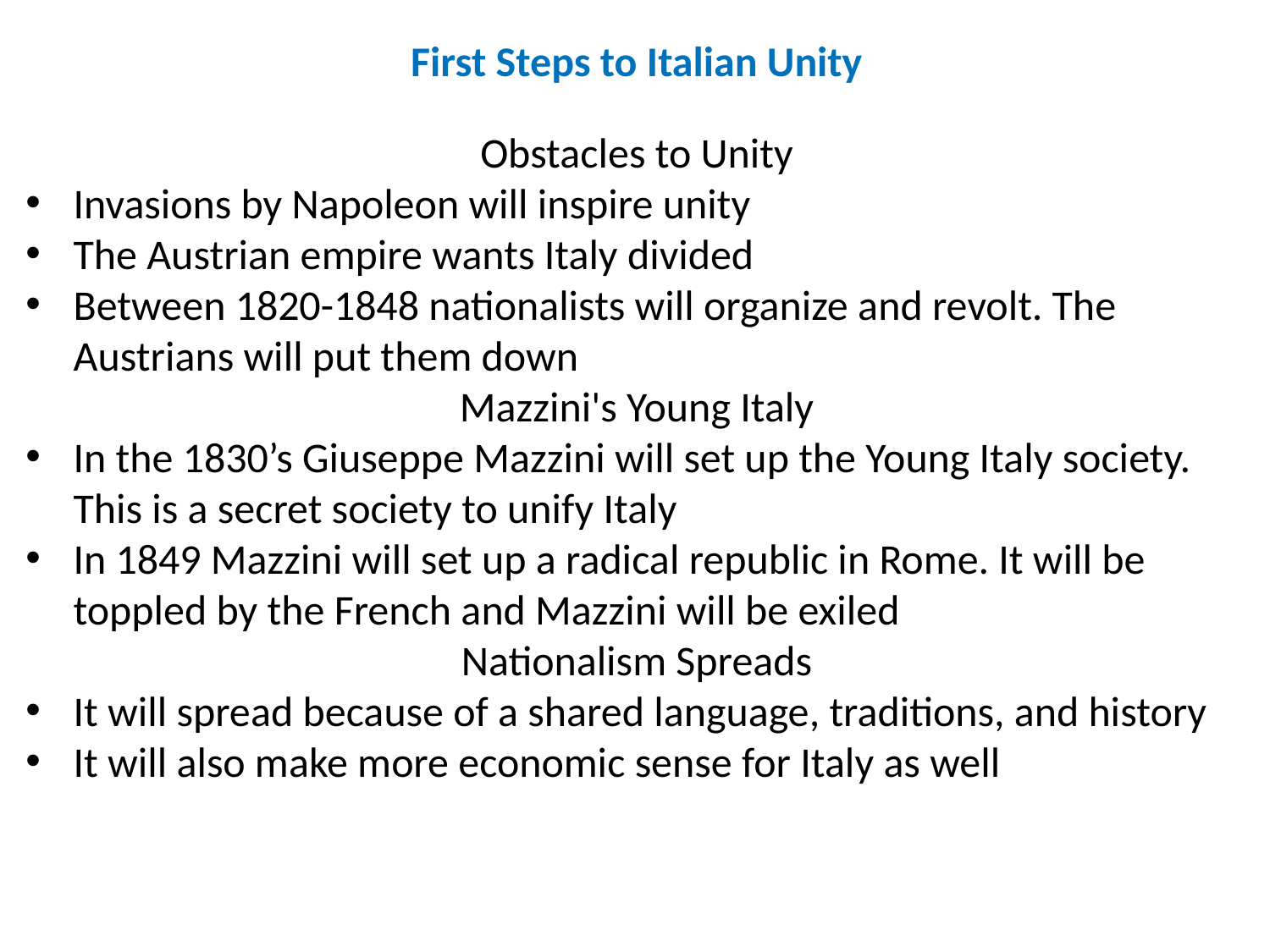

First Steps to Italian Unity
Obstacles to Unity
Invasions by Napoleon will inspire unity
The Austrian empire wants Italy divided
Between 1820-1848 nationalists will organize and revolt. The Austrians will put them down
Mazzini's Young Italy
In the 1830’s Giuseppe Mazzini will set up the Young Italy society. This is a secret society to unify Italy
In 1849 Mazzini will set up a radical republic in Rome. It will be toppled by the French and Mazzini will be exiled
Nationalism Spreads
It will spread because of a shared language, traditions, and history
It will also make more economic sense for Italy as well